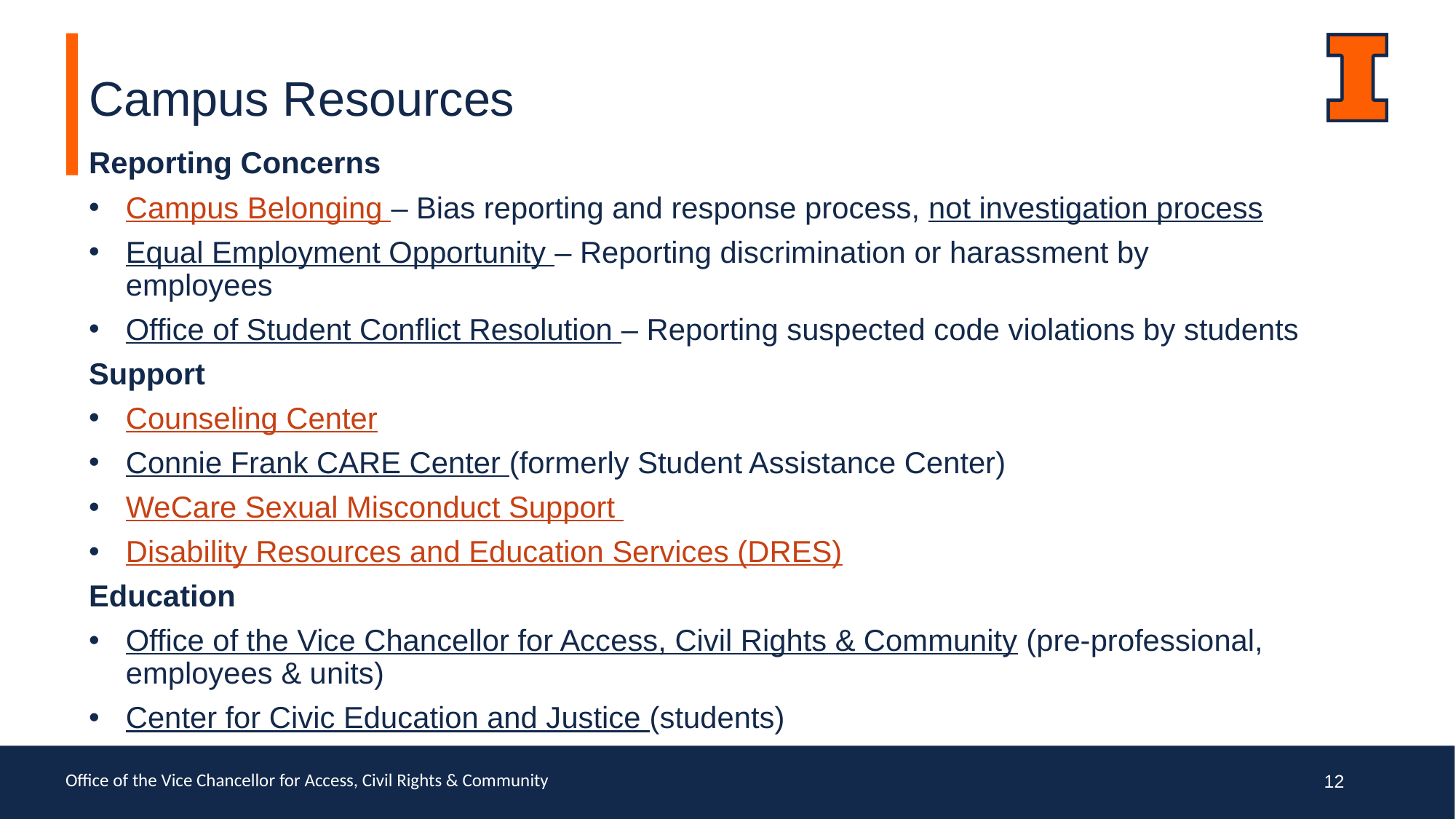

Campus Resources
Reporting Concerns
Campus Belonging – Bias reporting and response process, not investigation process
Equal Employment Opportunity – Reporting discrimination or harassment by employees
Office of Student Conflict Resolution – Reporting suspected code violations by students
Support
Counseling Center
Connie Frank CARE Center (formerly Student Assistance Center)
WeCare Sexual Misconduct Support
Disability Resources and Education Services (DRES)
Education
Office of the Vice Chancellor for Access, Civil Rights & Community (pre-professional, employees & units)
Center for Civic Education and Justice (students)

Office of the Vice Chancellor for Access, Civil Rights & Community
12